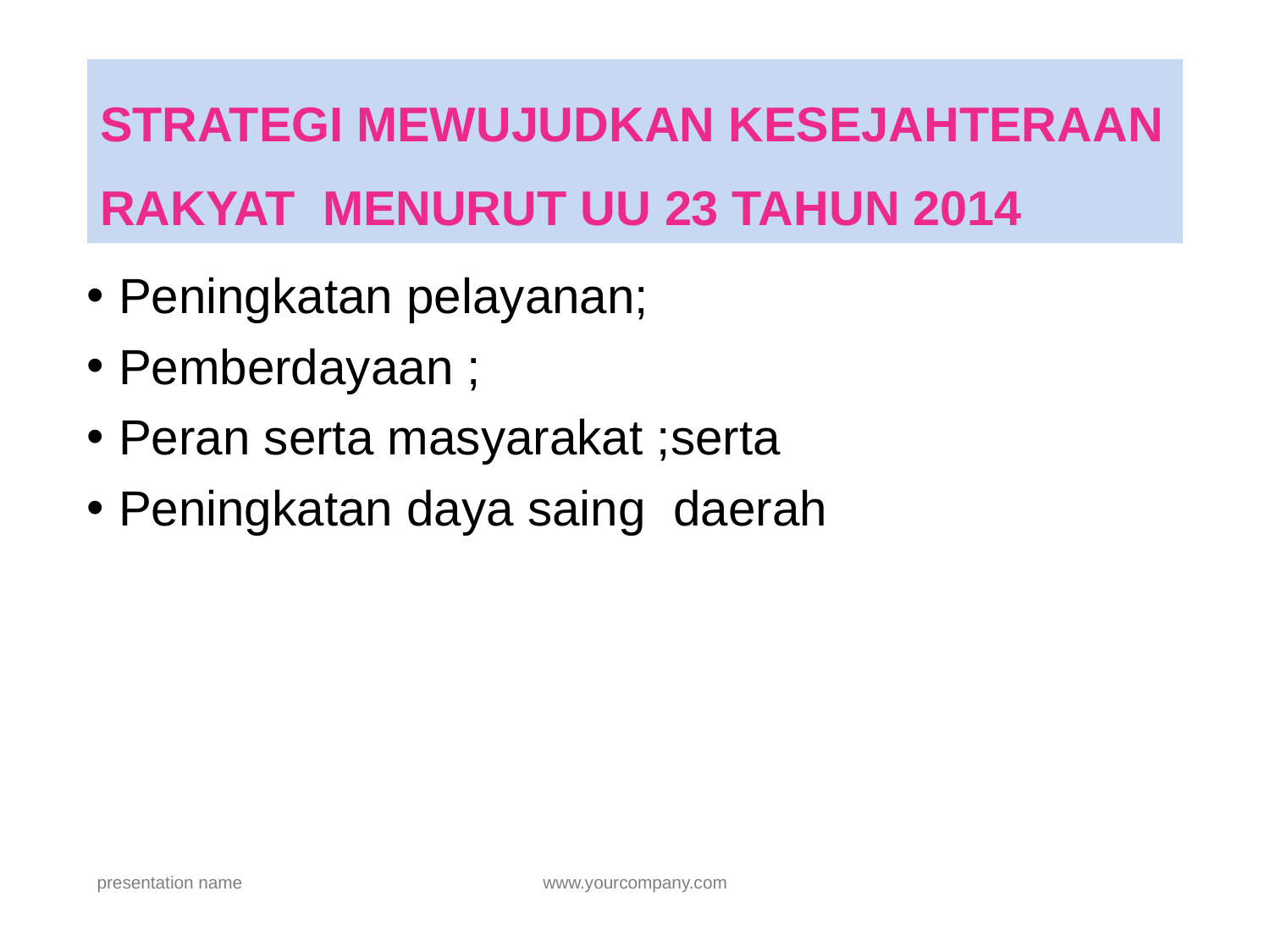

# STRATEGI MEWUJUDKAN KESEJAHTERAAN RAKYAT  MENURUT UU 23 TAHUN 2014
Peningkatan pelayanan;
Pemberdayaan ;
Peran serta masyarakat ;serta
Peningkatan daya saing  daerah